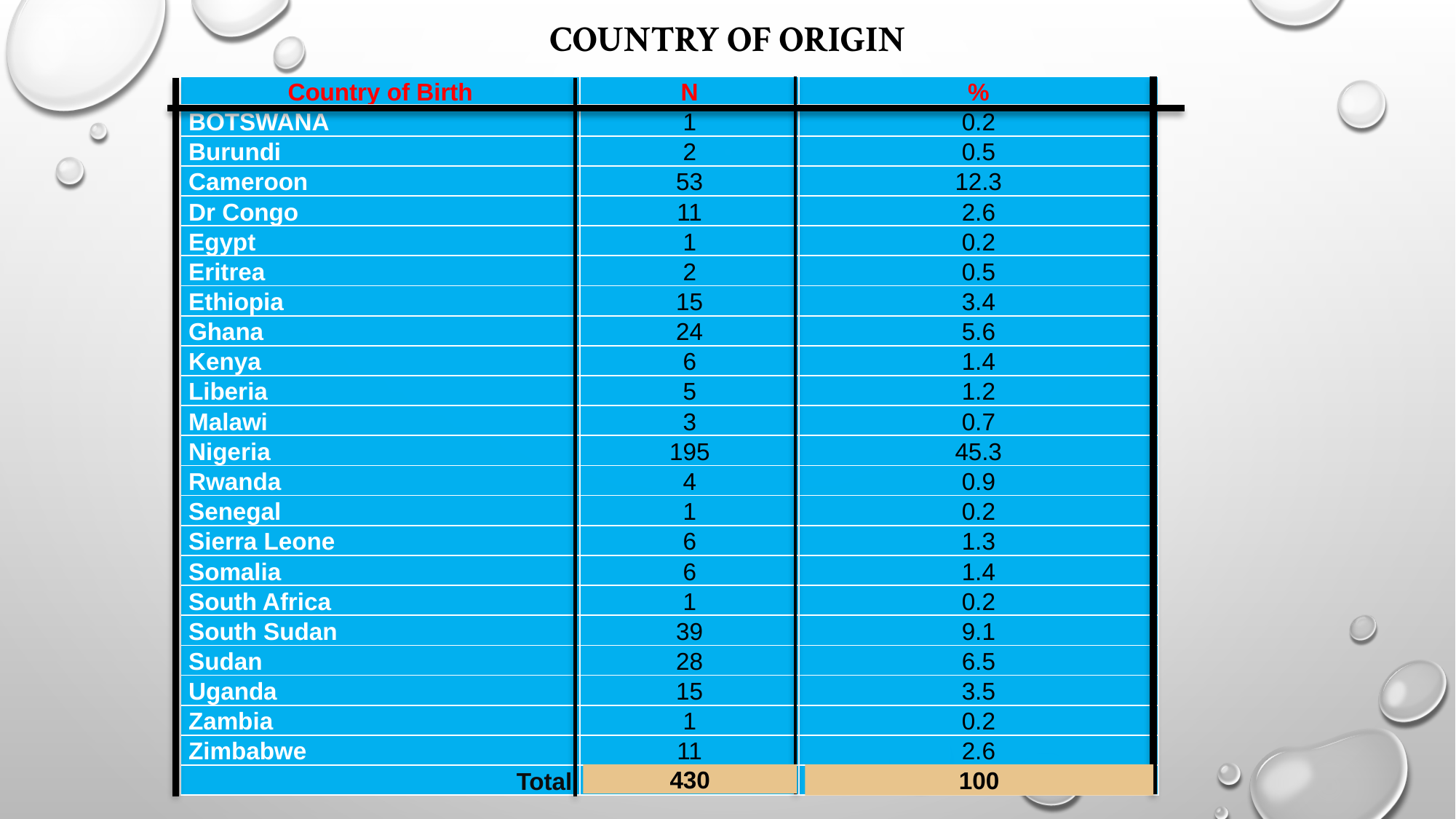

# COUNTRY OF ORIGIN
| Country of Birth | N | % |
| --- | --- | --- |
| BOTSWANA | 1 | 0.2 |
| Burundi | 2 | 0.5 |
| Cameroon | 53 | 12.3 |
| Dr Congo | 11 | 2.6 |
| Egypt | 1 | 0.2 |
| Eritrea | 2 | 0.5 |
| Ethiopia | 15 | 3.4 |
| Ghana | 24 | 5.6 |
| Kenya | 6 | 1.4 |
| Liberia | 5 | 1.2 |
| Malawi | 3 | 0.7 |
| Nigeria | 195 | 45.3 |
| Rwanda | 4 | 0.9 |
| Senegal | 1 | 0.2 |
| Sierra Leone | 6 | 1.3 |
| Somalia | 6 | 1.4 |
| South Africa | 1 | 0.2 |
| South Sudan | 39 | 9.1 |
| Sudan | 28 | 6.5 |
| Uganda | 15 | 3.5 |
| Zambia | 1 | 0.2 |
| Zimbabwe | 11 | 2.6 |
| Total | 430 | 100 |
430
100